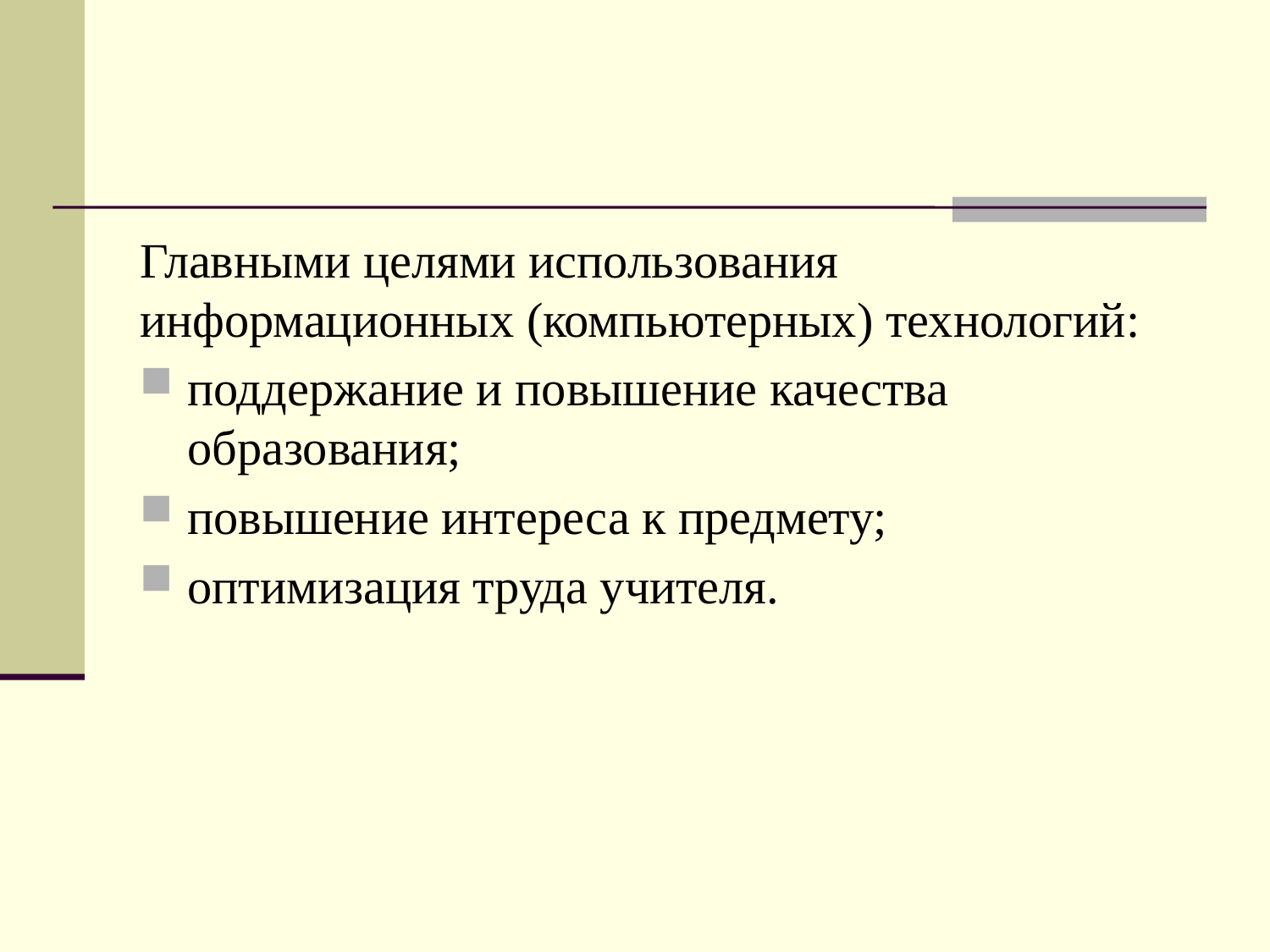

#
Главными целями использования информационных (компьютерных) технологий:
поддержание и повышение качества образования;
повышение интереса к предмету;
оптимизация труда учителя.